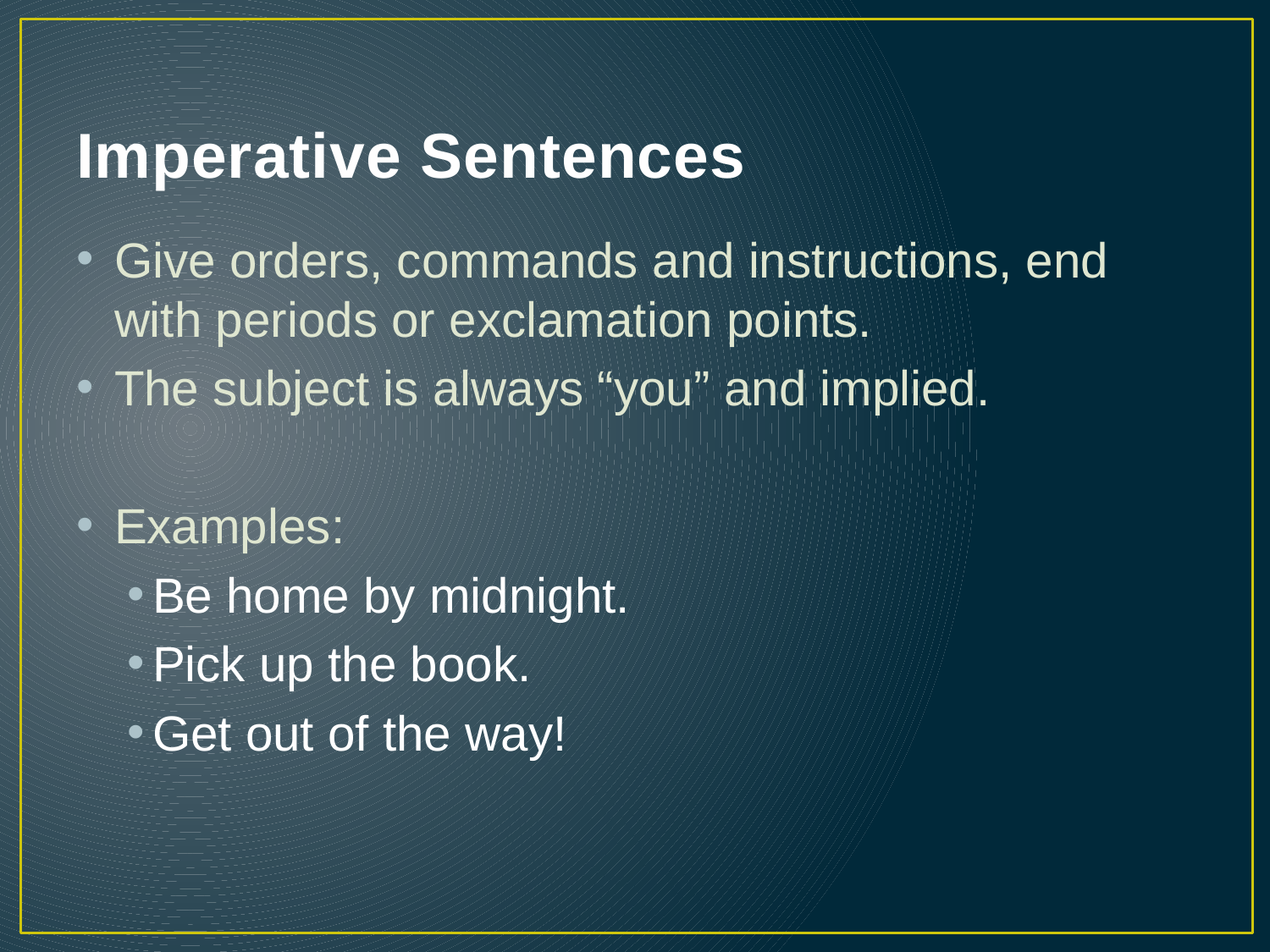

# Imperative Sentences
Give orders, commands and instructions, end with periods or exclamation points.
The subject is always “you” and implied.

Examples:
Be home by midnight.
Pick up the book.
Get out of the way!